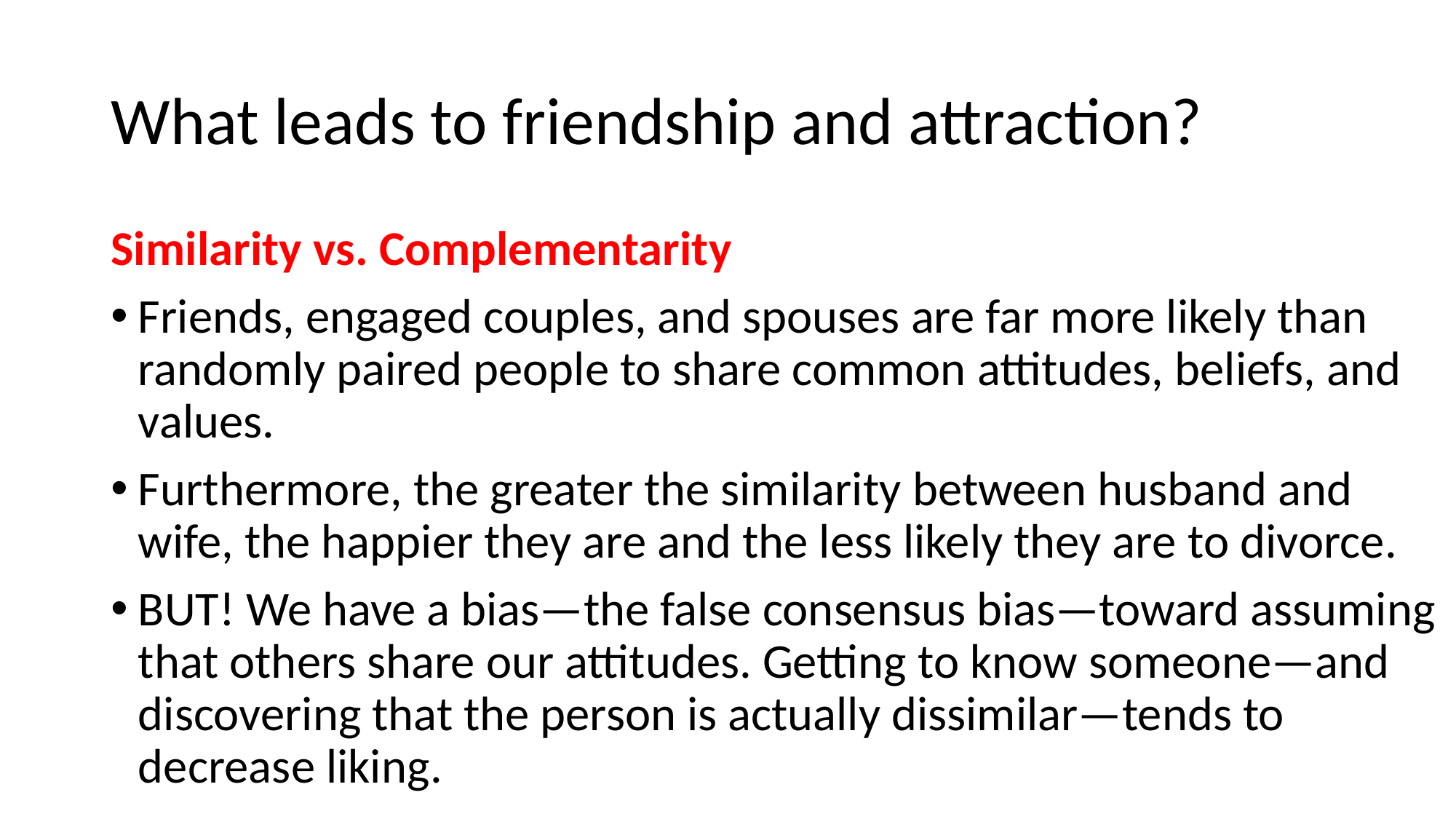

# What leads to friendship and attraction?
Similarity vs. Complementarity
Friends, engaged couples, and spouses are far more likely than randomly paired people to share common attitudes, beliefs, and values.
Furthermore, the greater the similarity between husband and wife, the happier they are and the less likely they are to divorce.
BUT! We have a bias—the false consensus bias—toward assuming that others share our attitudes. Getting to know someone—and discovering that the person is actually dissimilar—tends to decrease liking.